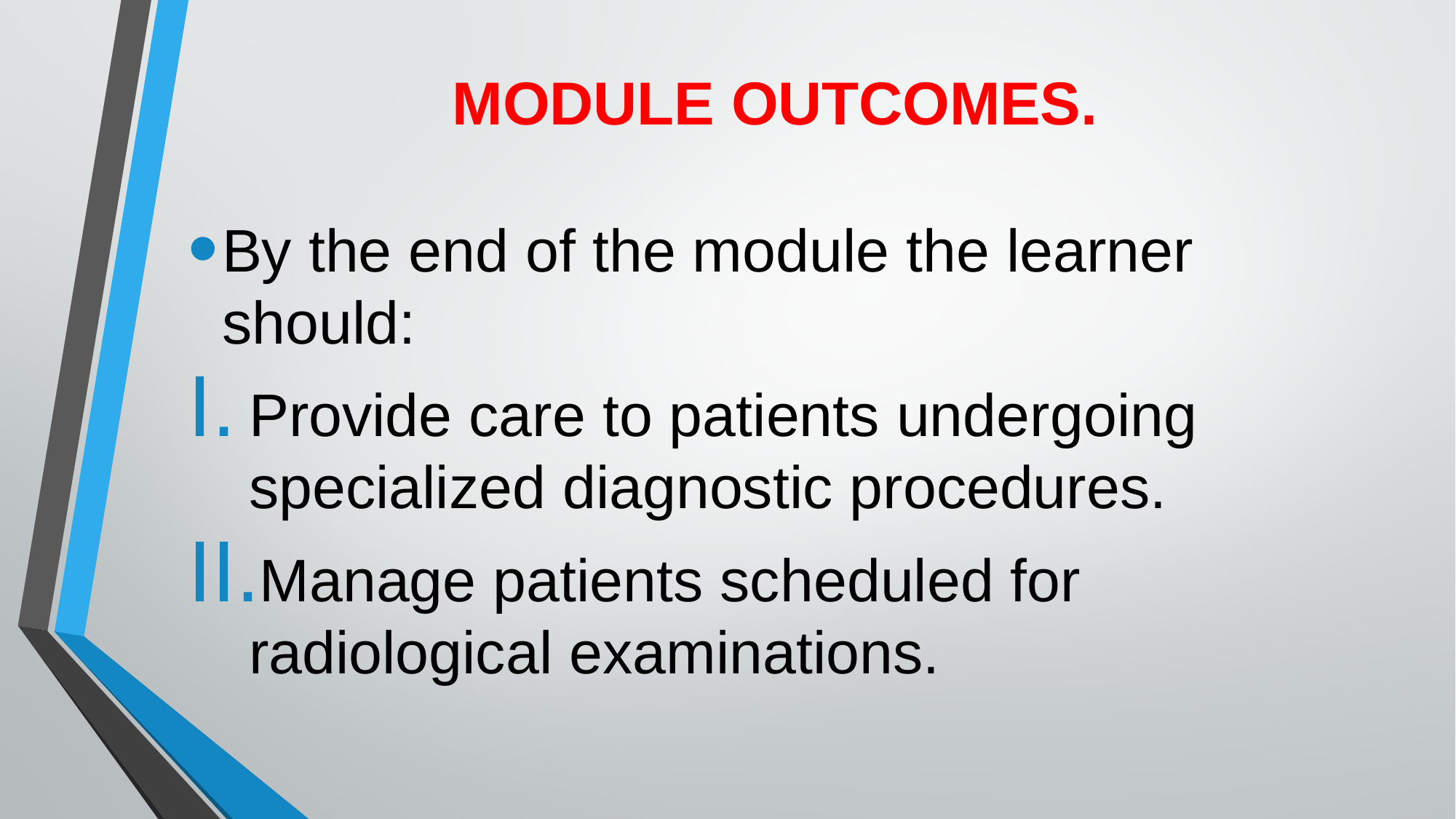

# MODULE OUTCOMES.
By the end of the module the learner should:
Provide care to patients undergoing specialized diagnostic procedures.
Manage patients scheduled for radiological examinations.